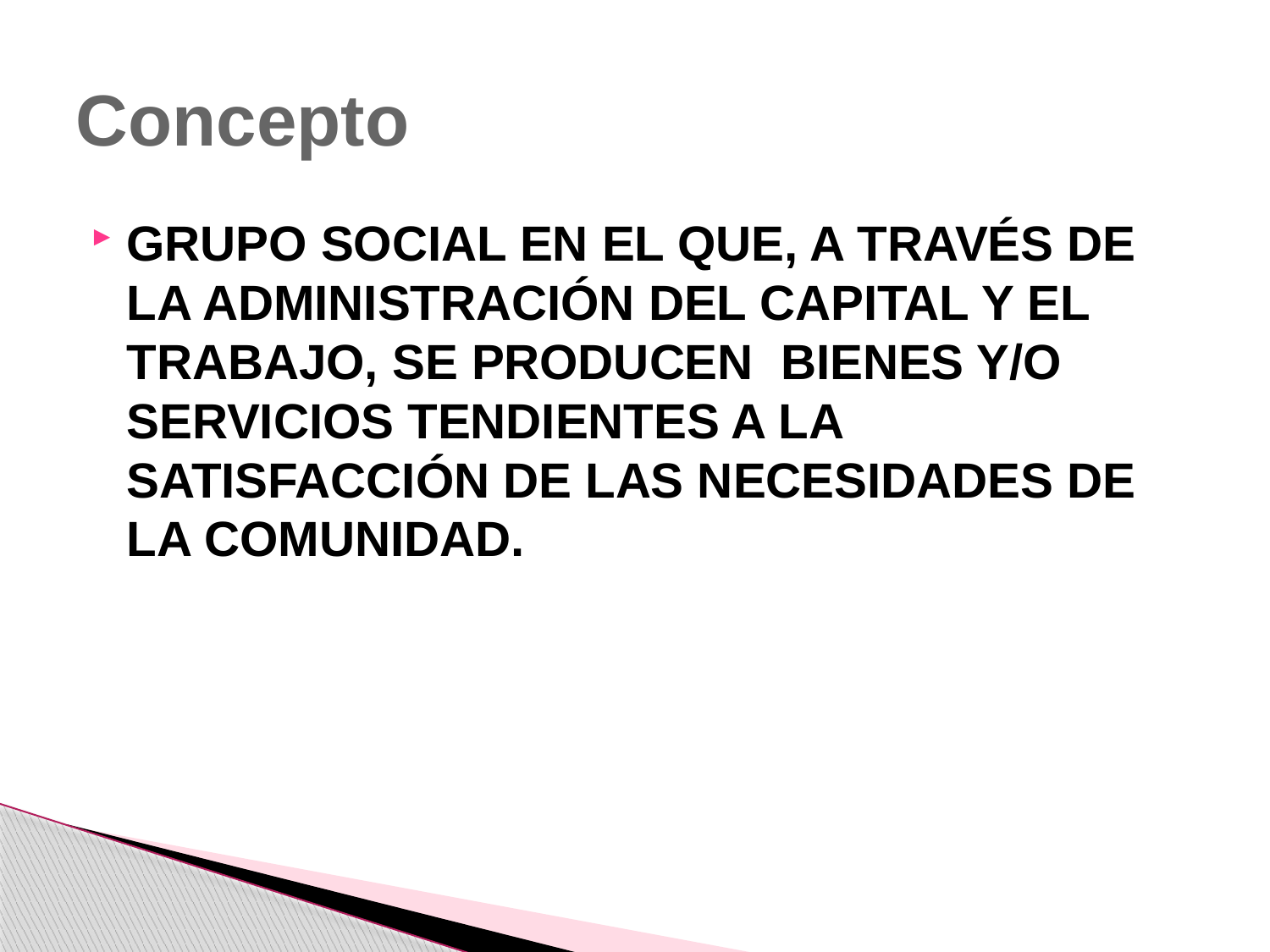

# Concepto
GRUPO SOCIAL EN EL QUE, A TRAVÉS DE LA ADMINISTRACIÓN DEL CAPITAL Y EL TRABAJO, SE PRODUCEN  BIENES Y/O SERVICIOS TENDIENTES A LA SATISFACCIÓN DE LAS NECESIDADES DE LA COMUNIDAD.